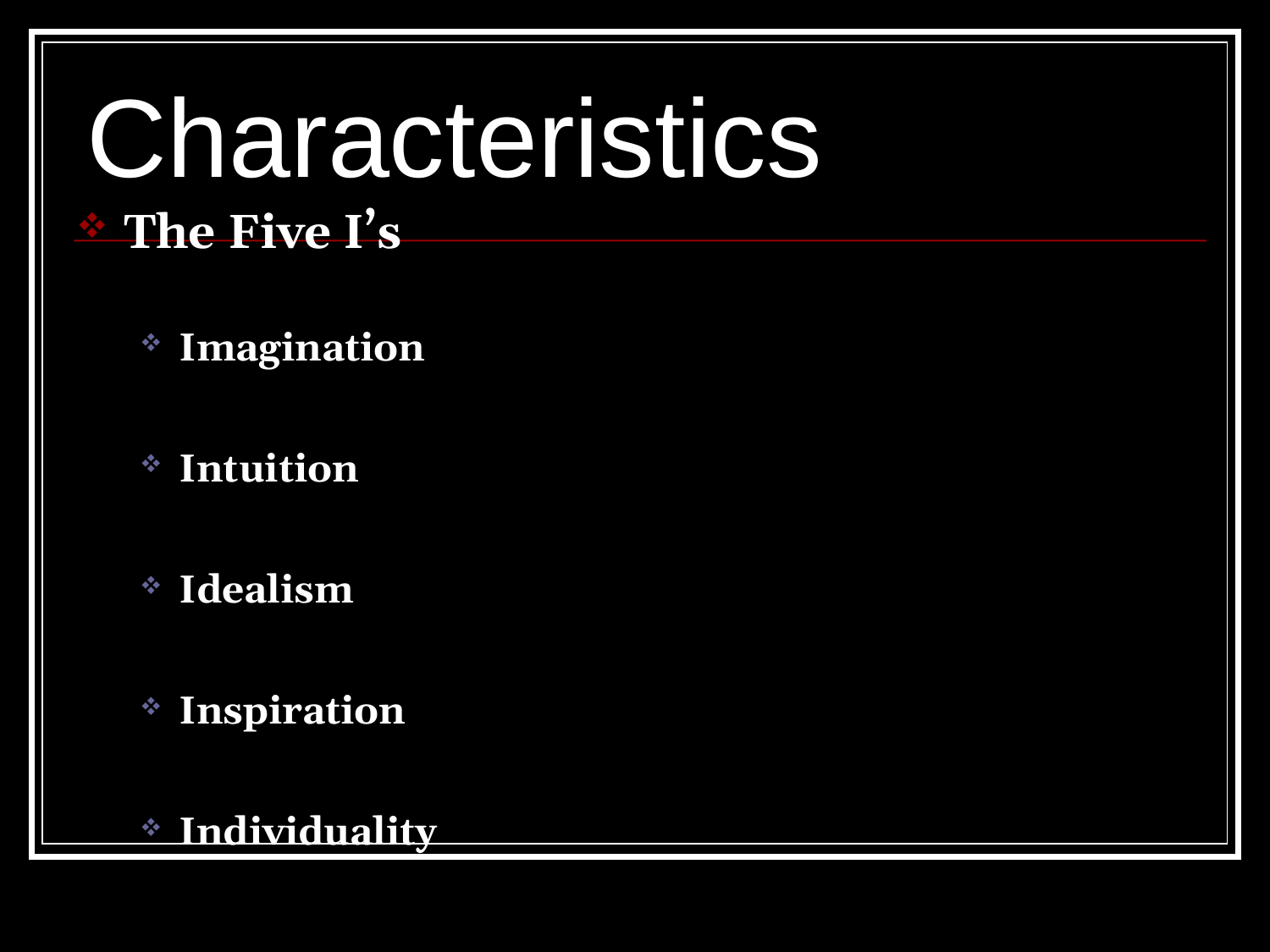

Characteristics
The Five I’s

Imagination

Intuition

Idealism

Inspiration

Individuality